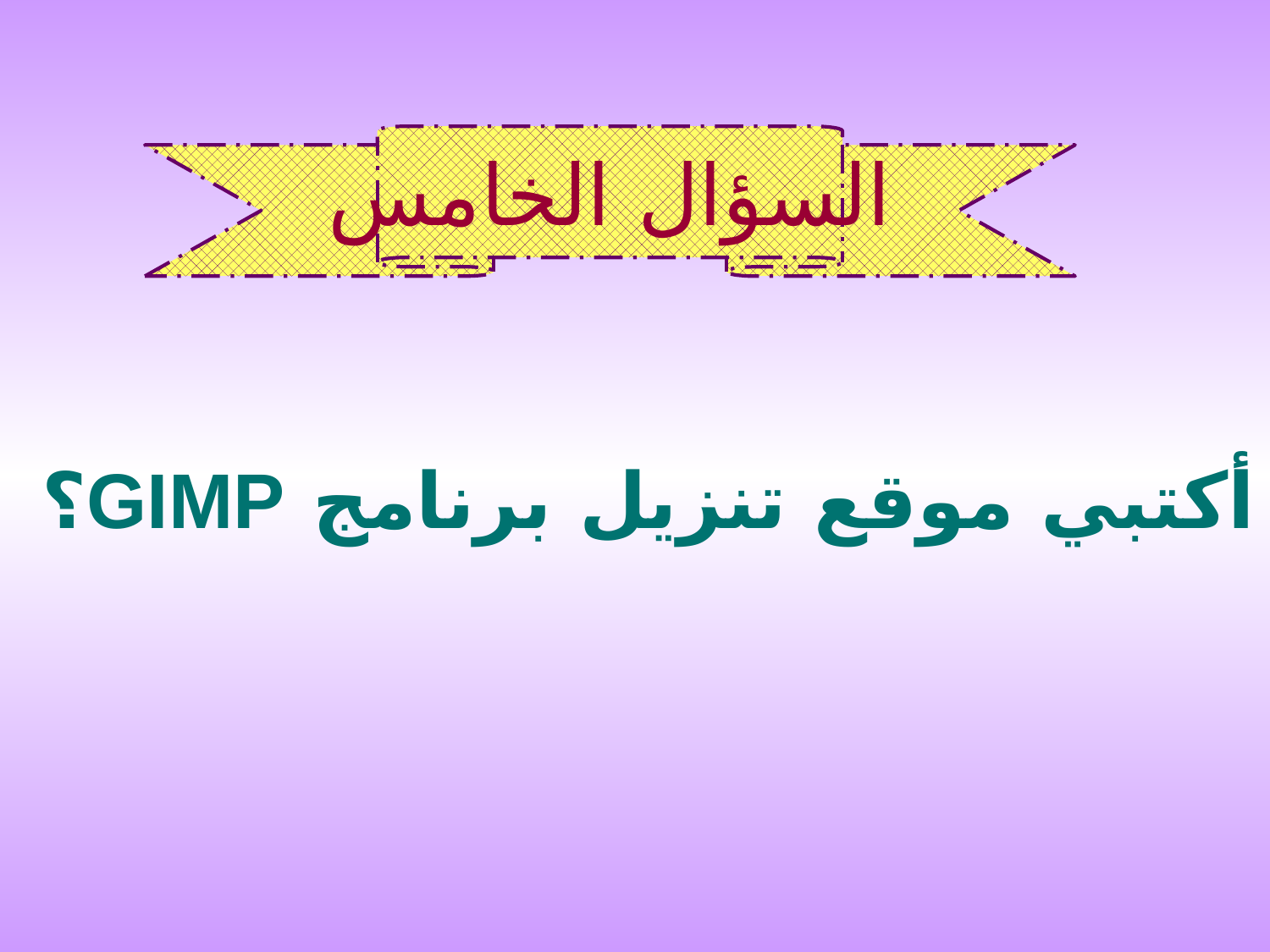

السؤال الخامس

أكتبي موقع تنزيل برنامج GIMP؟